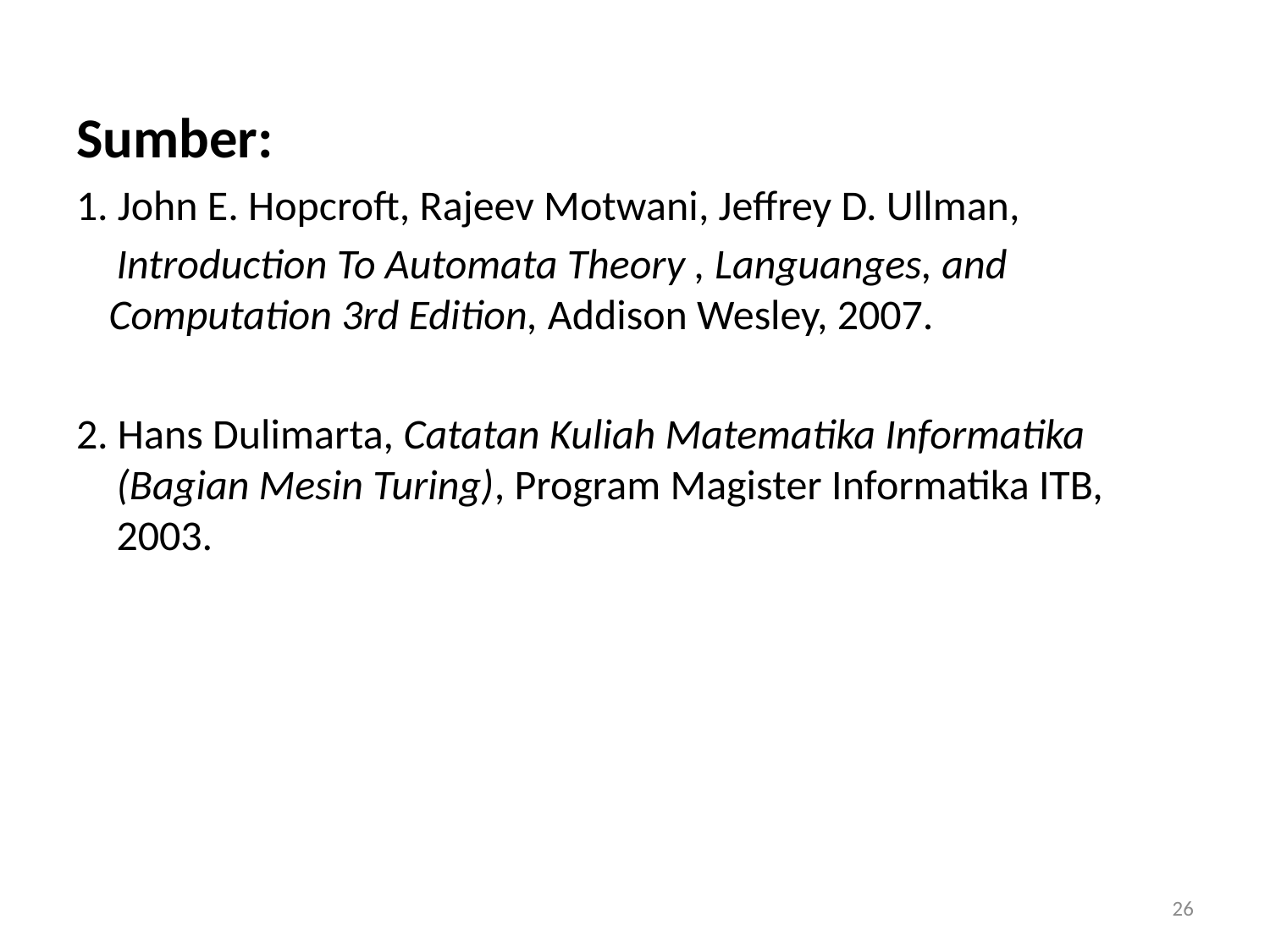

Sumber:
1. John E. Hopcroft, Rajeev Motwani, Jeffrey D. Ullman,
Introduction To Automata Theory , Languanges, and Computation 3rd Edition, Addison Wesley, 2007.

2. Hans Dulimarta, Catatan Kuliah Matematika Informatika (Bagian Mesin Turing), Program Magister Informatika ITB, 2003.

26